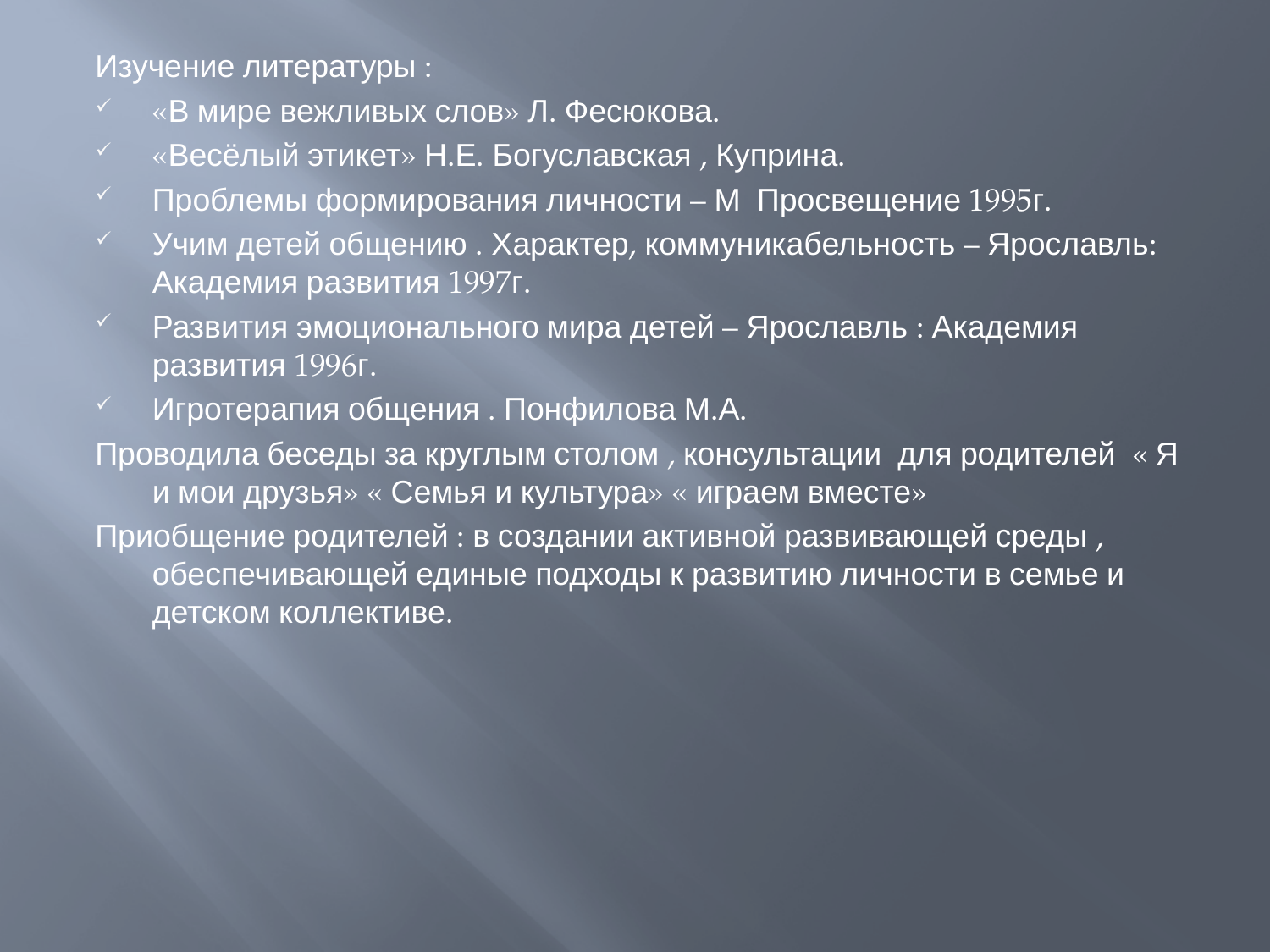

Изучение литературы :
«В мире вежливых слов» Л. Фесюкова.
«Весёлый этикет» Н.Е. Богуславская , Куприна.
Проблемы формирования личности – М  Просвещение 1995г.
Учим детей общению . Характер, коммуникабельность – Ярославль:  Академия развития 1997г.
Развития эмоционального мира детей – Ярославль : Академия развития 1996г.
Игротерапия общения . Понфилова М.А.
Проводила беседы за круглым столом , консультации  для родителей  « Я и мои друзья» « Семья и культура» « играем вместе»
Приобщение родителей : в создании активной развивающей среды , обеспечивающей единые подходы к развитию личности в семье и детском коллективе.